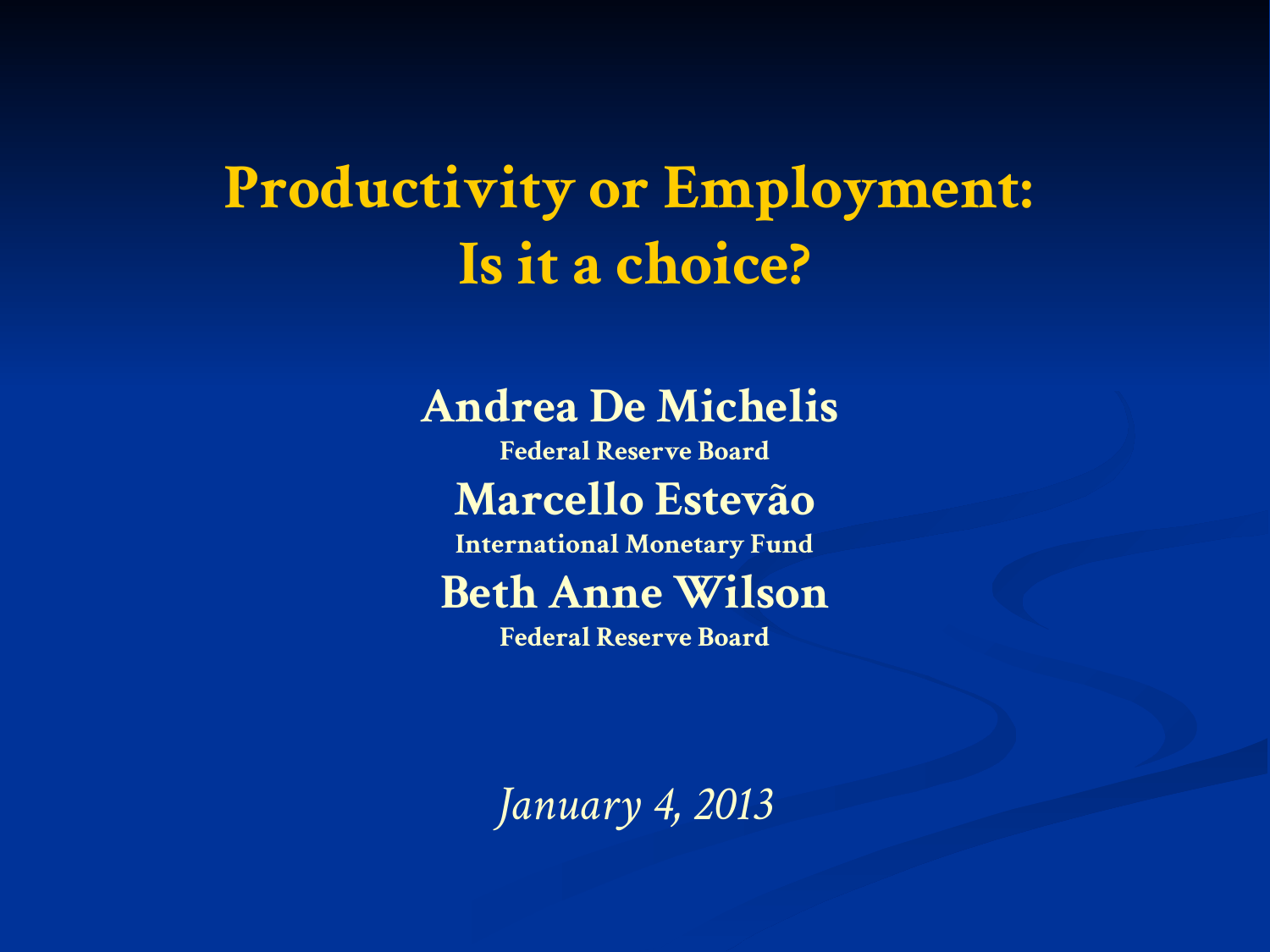

# Productivity or Employment: Is it a choice? Andrea De Michelis Federal Reserve Board Marcello Estevão International Monetary Fund Beth Anne Wilson Federal Reserve Board January 4, 2013